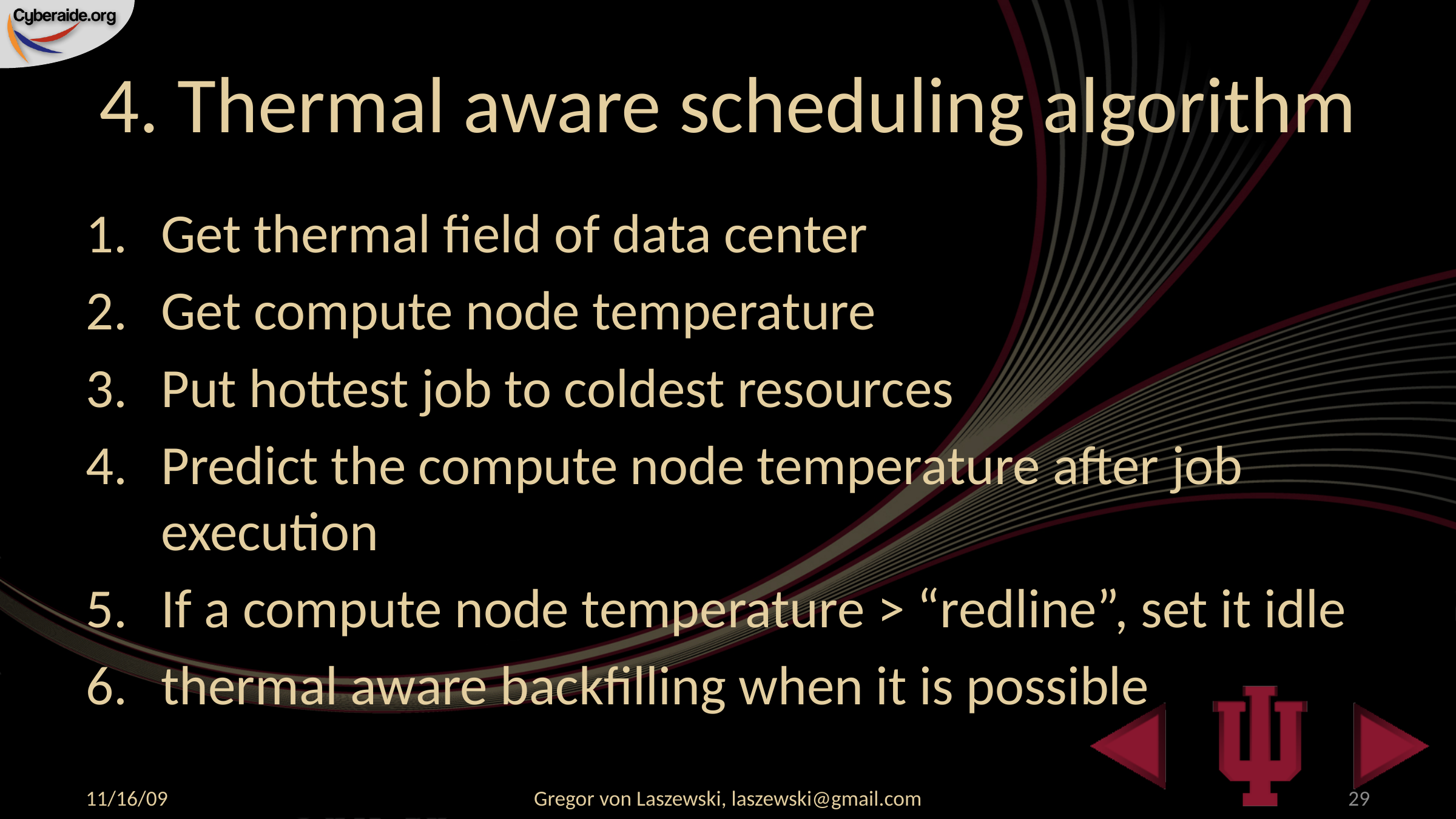

# 4. Thermal aware scheduling algorithm
Get thermal field of data center
Get compute node temperature
Put hottest job to coldest resources
Predict the compute node temperature after job execution
If a compute node temperature > “redline”, set it idle
thermal aware backfilling when it is possible

11/16/09
Gregor von Laszewski, laszewski@gmail.com
29